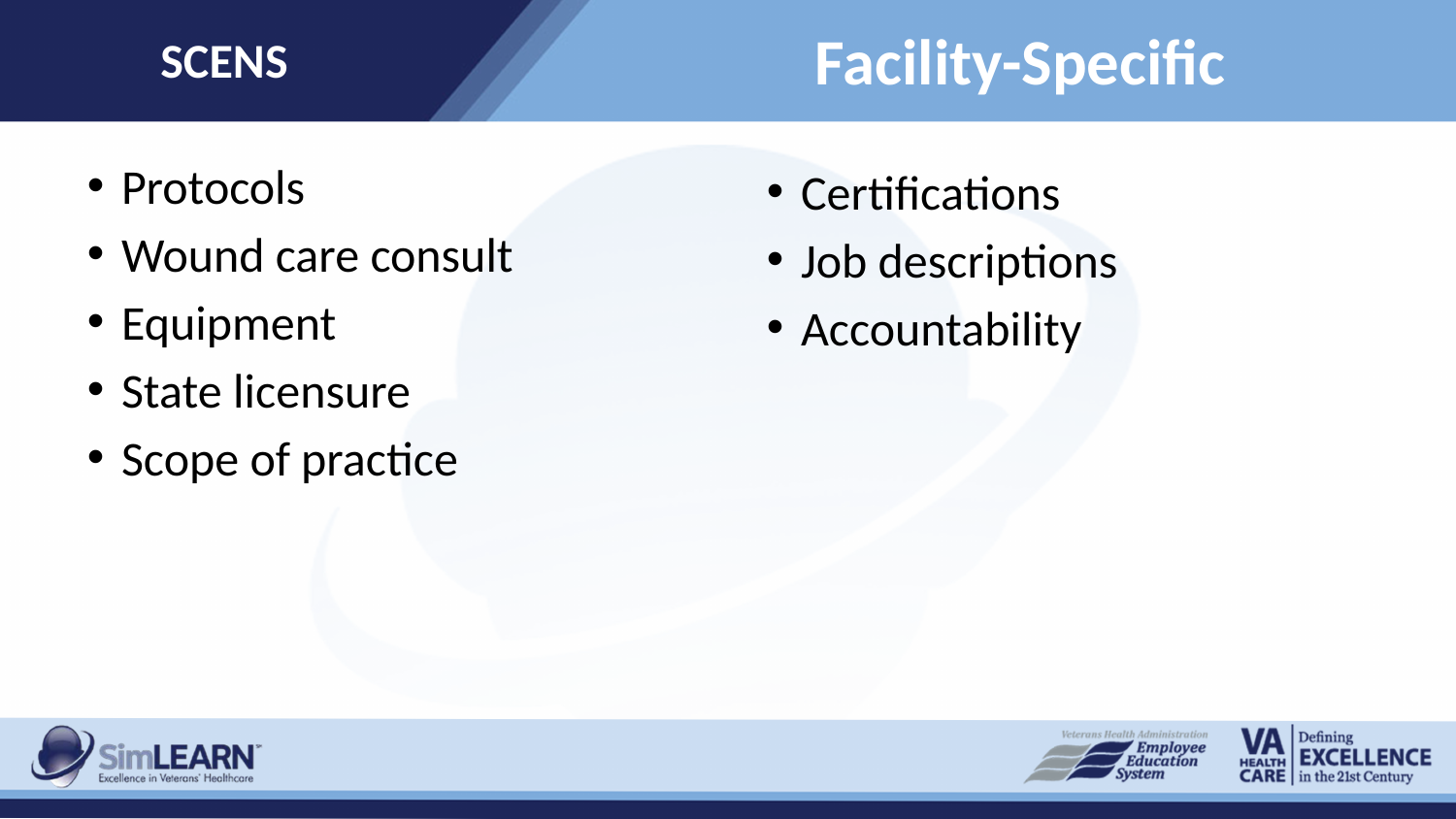

SCENS
# Facility-Specific
Protocols
Wound care consult
Equipment
State licensure
Scope of practice
Certifications
Job descriptions
Accountability